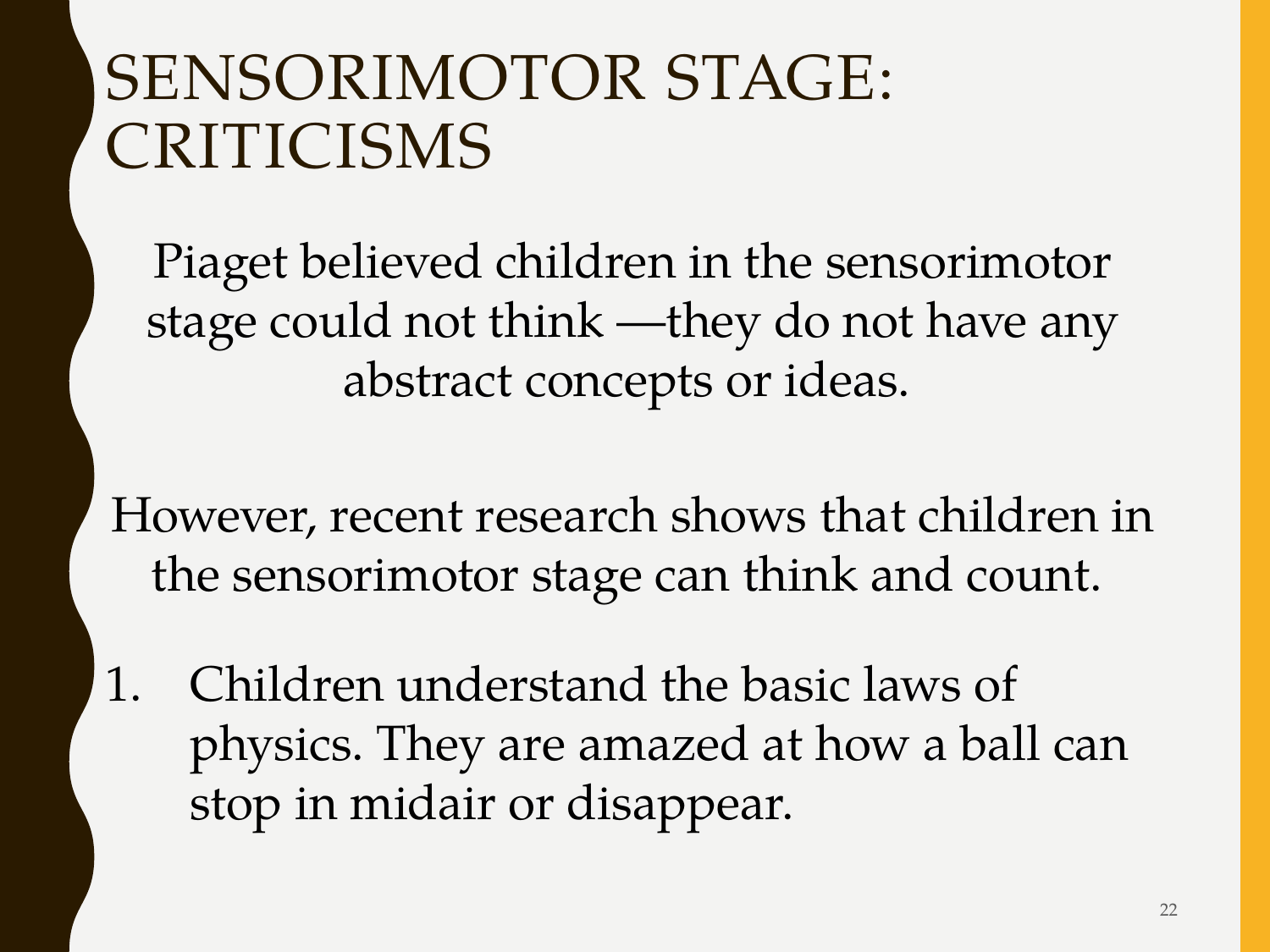

# Sensorimotor Stage: Criticisms
Piaget believed children in the sensorimotor stage could not think —they do not have any abstract concepts or ideas.
However, recent research shows that children in the sensorimotor stage can think and count.
Children understand the basic laws of physics. They are amazed at how a ball can stop in midair or disappear.
22